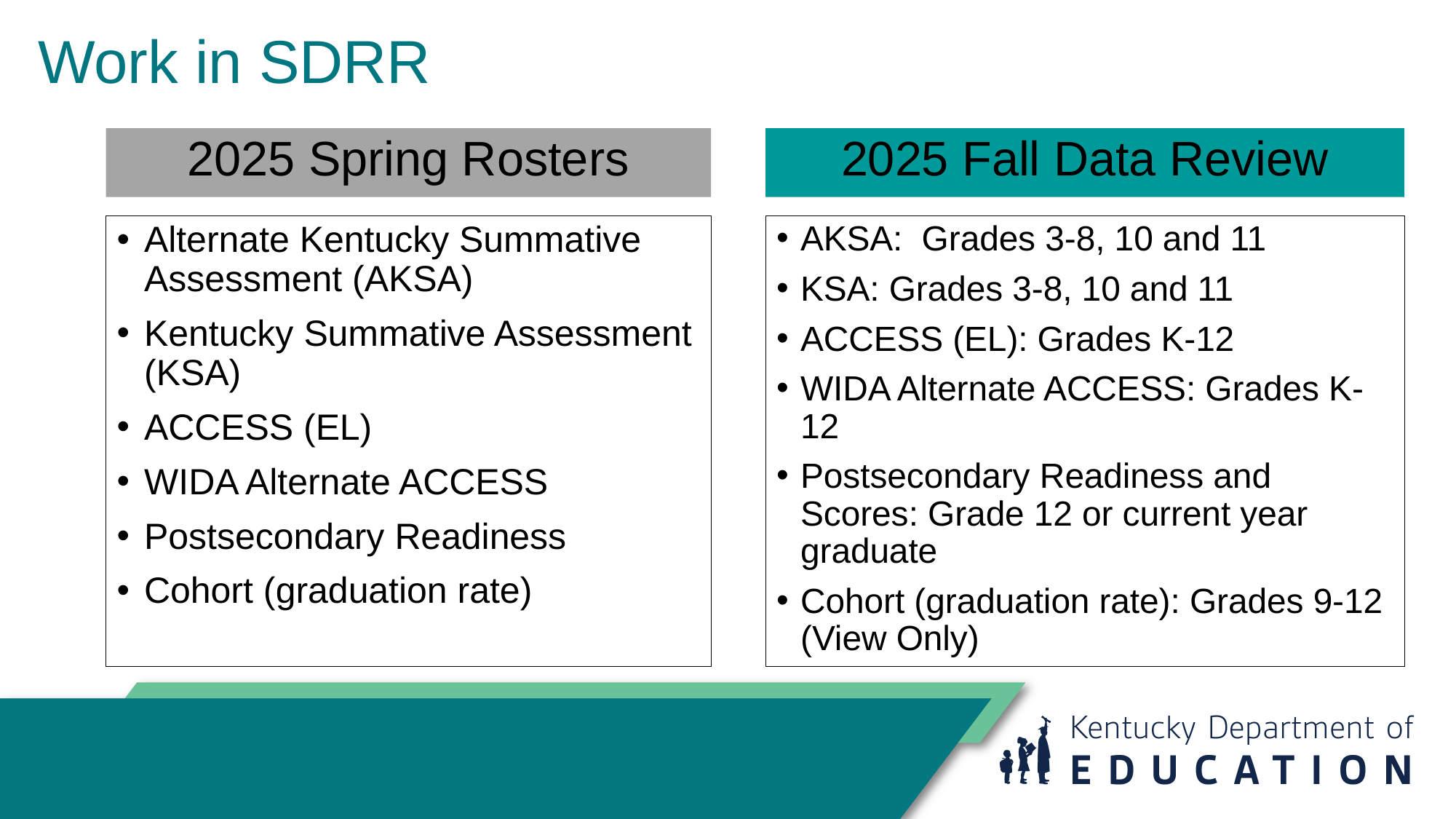

# Work in SDRR
2025 Spring Rosters
2025 Fall Data Review
Alternate Kentucky Summative Assessment (AKSA)
Kentucky Summative Assessment (KSA)
ACCESS (EL)
WIDA Alternate ACCESS
Postsecondary Readiness
Cohort (graduation rate)
AKSA:  Grades 3-8, 10 and 11
KSA: Grades 3-8, 10 and 11
ACCESS (EL): Grades K-12
WIDA Alternate ACCESS: Grades K-12
Postsecondary Readiness and Scores: Grade 12 or current year graduate
Cohort (graduation rate): Grades 9-12 (View Only)